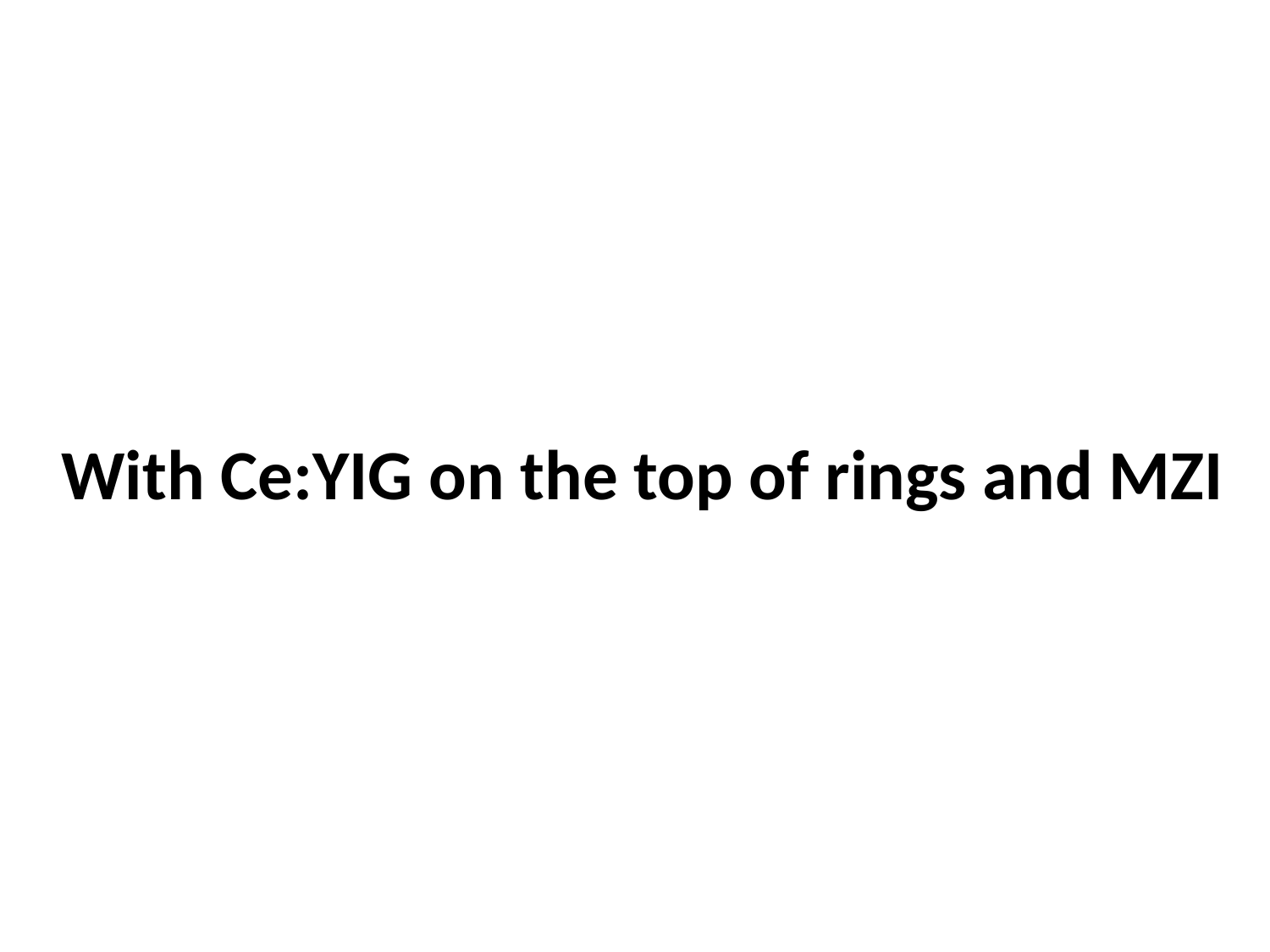

#
With Ce:YIG on the top of rings and MZI